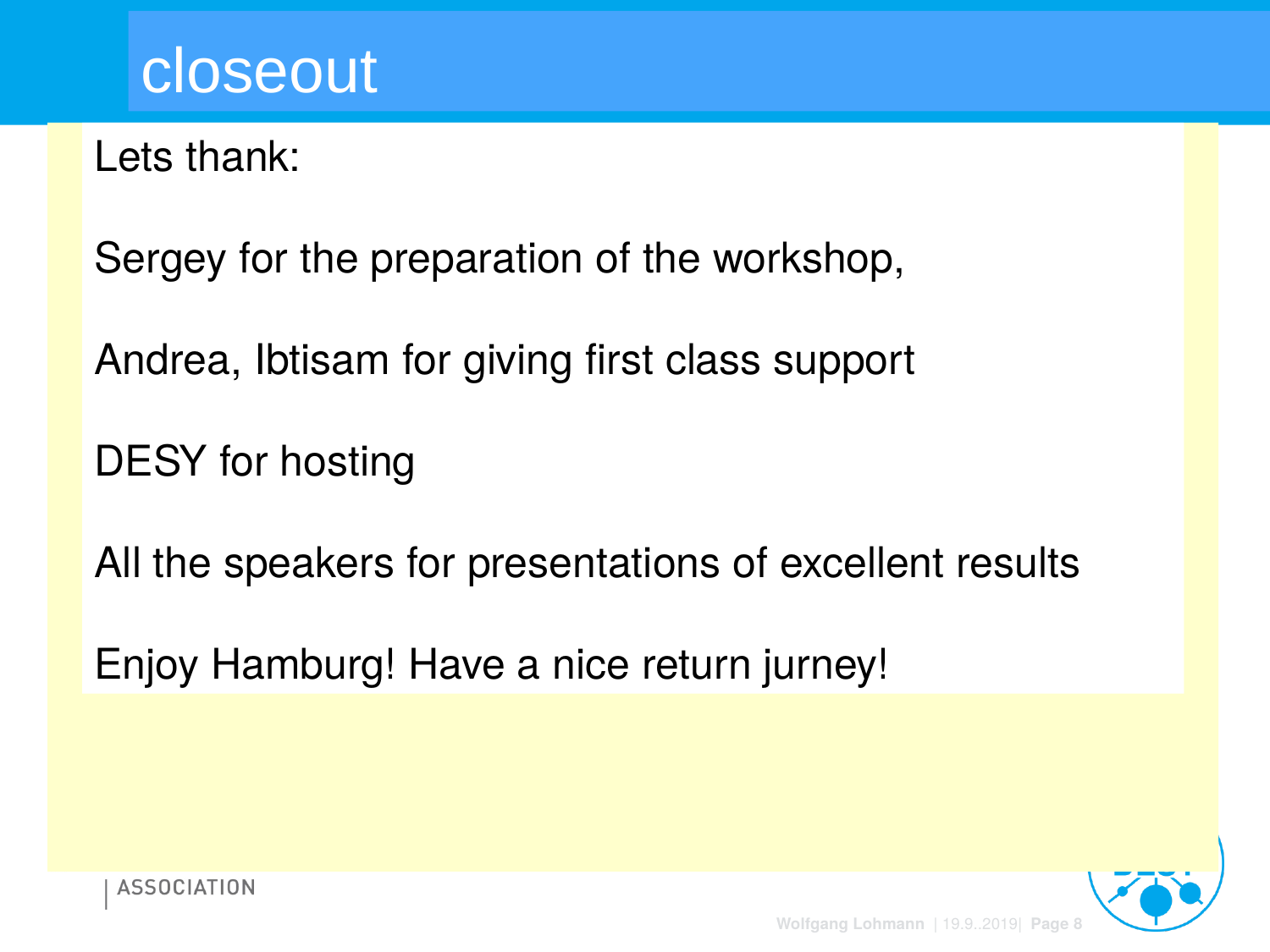

# closeout

Lets thank:

Sergey for the preparation of the workshop,

Andrea, Ibtisam for giving first class support

DESY for hosting

All the speakers for presentations of excellent results

Enjoy Hamburg! Have a nice return jurney!